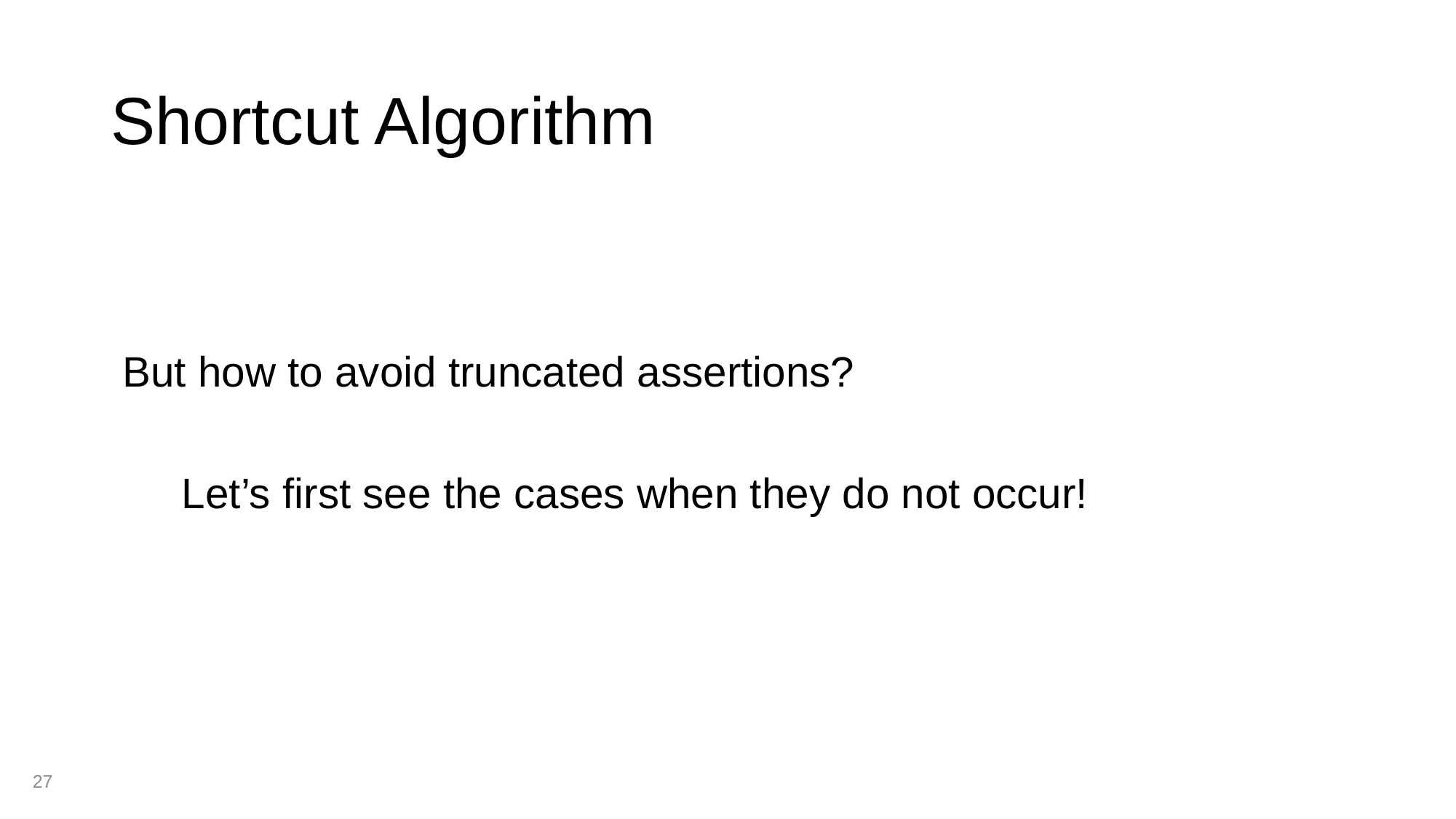

# Shortcut Algorithm

 But how to avoid truncated assertions?

      Let’s first see the cases when they do not occur!

27